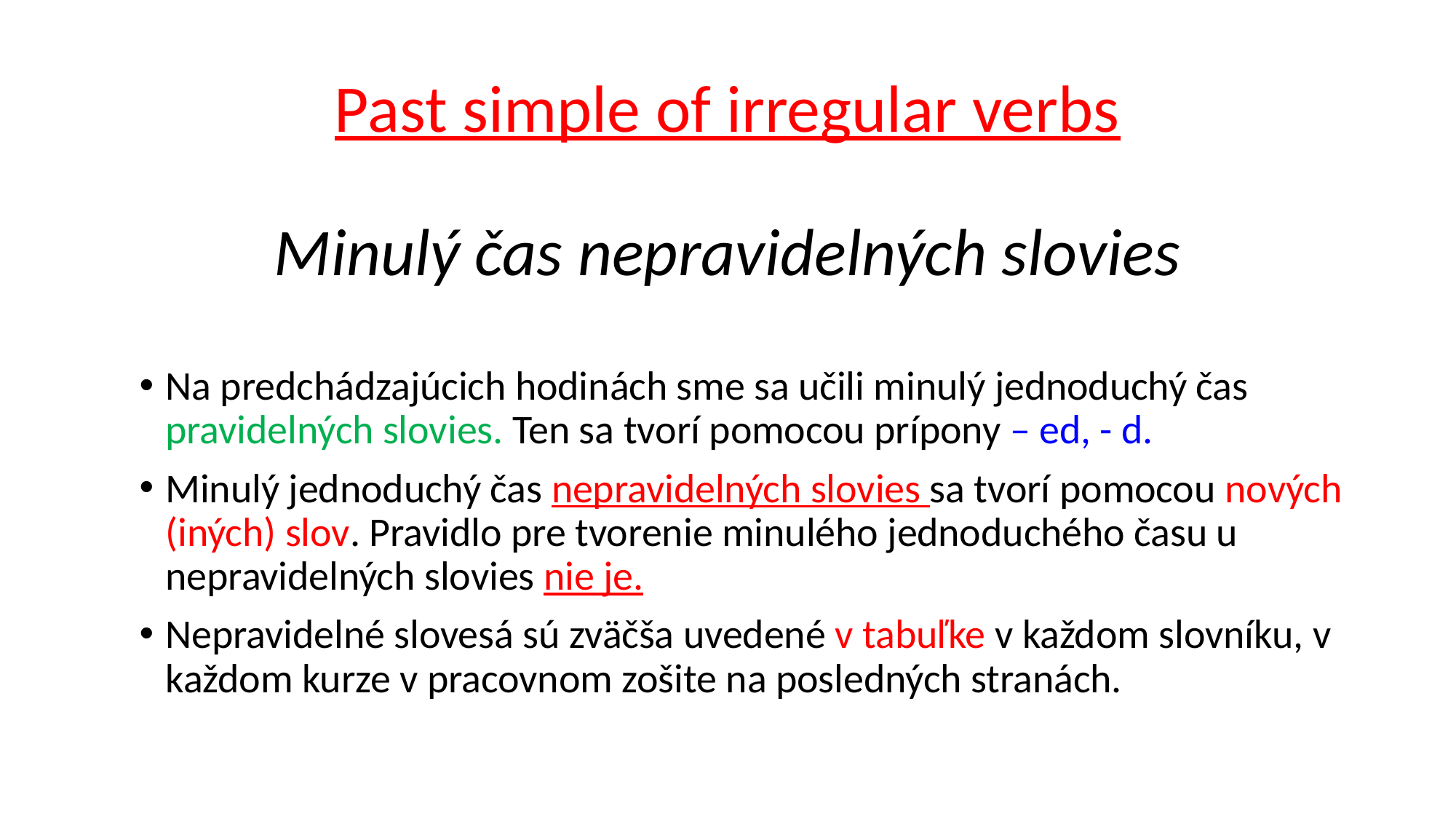

# Past simple of irregular verbs Minulý čas nepravidelných slovies
Na predchádzajúcich hodinách sme sa učili minulý jednoduchý čas pravidelných slovies. Ten sa tvorí pomocou prípony – ed, - d.
Minulý jednoduchý čas nepravidelných slovies sa tvorí pomocou nových (iných) slov. Pravidlo pre tvorenie minulého jednoduchého času u nepravidelných slovies nie je.
Nepravidelné slovesá sú zväčša uvedené v tabuľke v každom slovníku, v každom kurze v pracovnom zošite na posledných stranách.